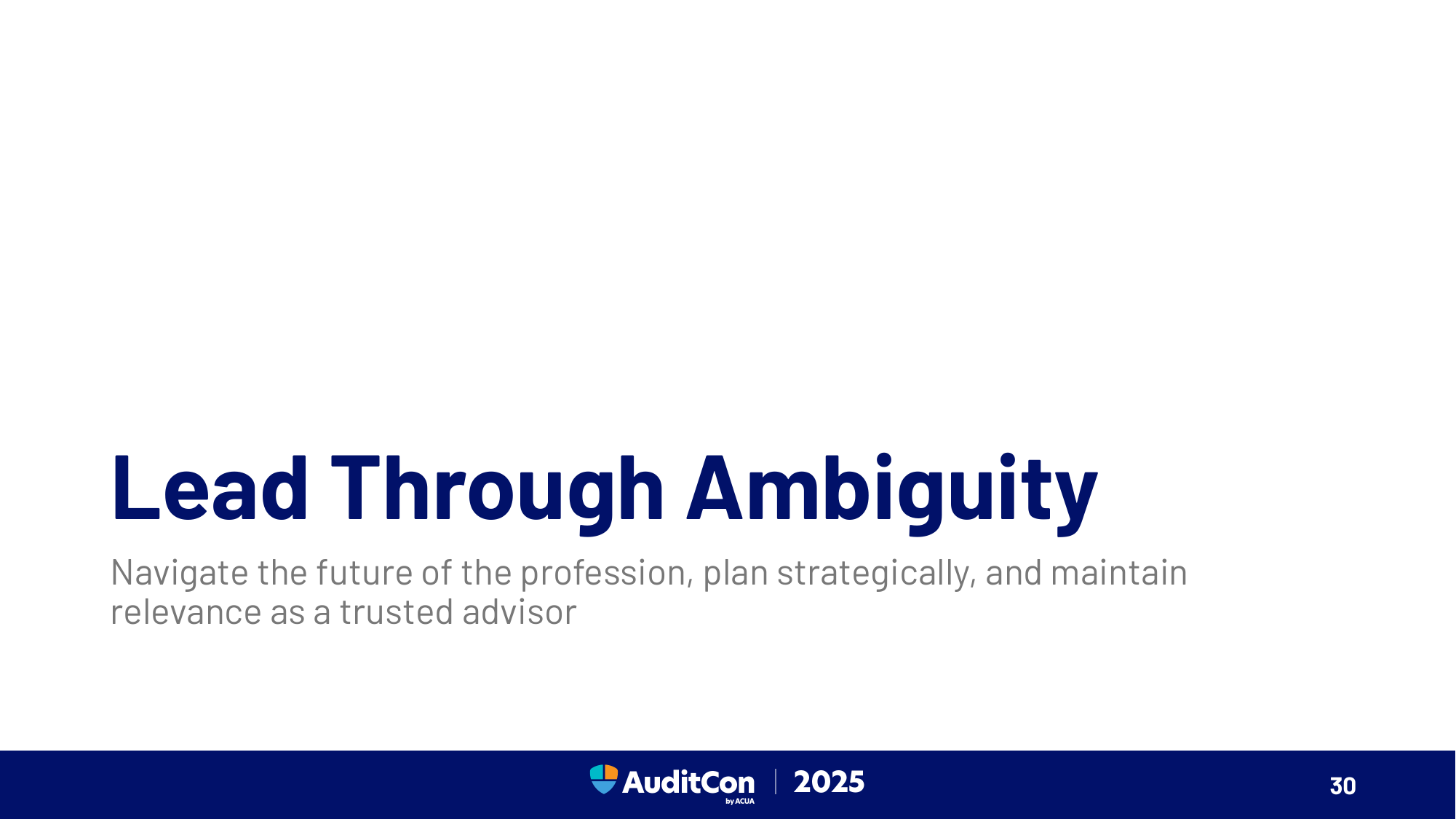

# Lead Through Ambiguity
Navigate the future of the profession, plan strategically, and maintain relevance as a trusted advisor
30